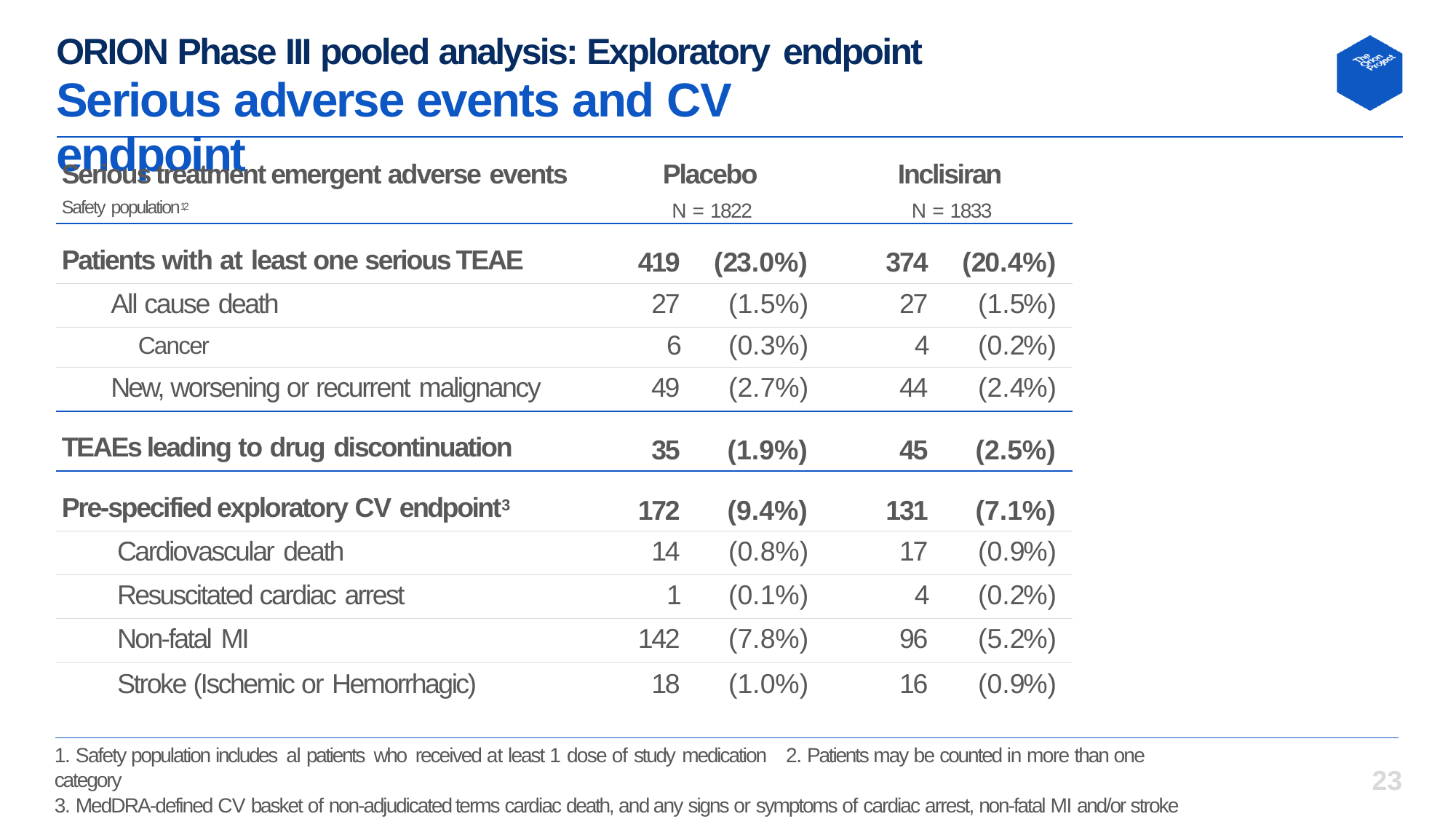

# ORION Phase III pooled analysis: Exploratory endpoint
Serious adverse events and CV endpoint

| Serious treatment emergent adverse events | Placebo |  | Inclisiran |  |
| --- | --- | --- | --- | --- |
| Safety population1,2 | N = 1822 |  | N = 1833 |  |
| Patients with at least one serious TEAE | 419 | (23.0%) | 374 | (20.4%) |
| All cause death | 27 | (1.5%) | 27 | (1.5%) |
| Cancer | 6 | (0.3%) | 4 | (0.2%) |
| New, worsening or recurrent malignancy | 49 | (2.7%) | 44 | (2.4%) |
| TEAEs leading to drug discontinuation | 35 | (1.9%) | 45 | (2.5%) |
| Pre-specified exploratory CV endpoint3 | 172 | (9.4%) | 131 | (7.1%) |
| Cardiovascular death | 14 | (0.8%) | 17 | (0.9%) |
| Resuscitated cardiac arrest | 1 | (0.1%) | 4 | (0.2%) |
| Non-fatal MI | 142 | (7.8%) | 96 | (5.2%) |
| Stroke (Ischemic or Hemorrhagic) | 18 | (1.0%) | 16 | (0.9%) |

1. Safety population includes  al patients who  received at least 1 dose of study medication	2. Patients may be counted in more than one category
3. MedDRA-defined CV basket of non-adjudicated terms cardiac death, and any signs or symptoms of cardiac arrest, non-fatal MI and/or stroke
23